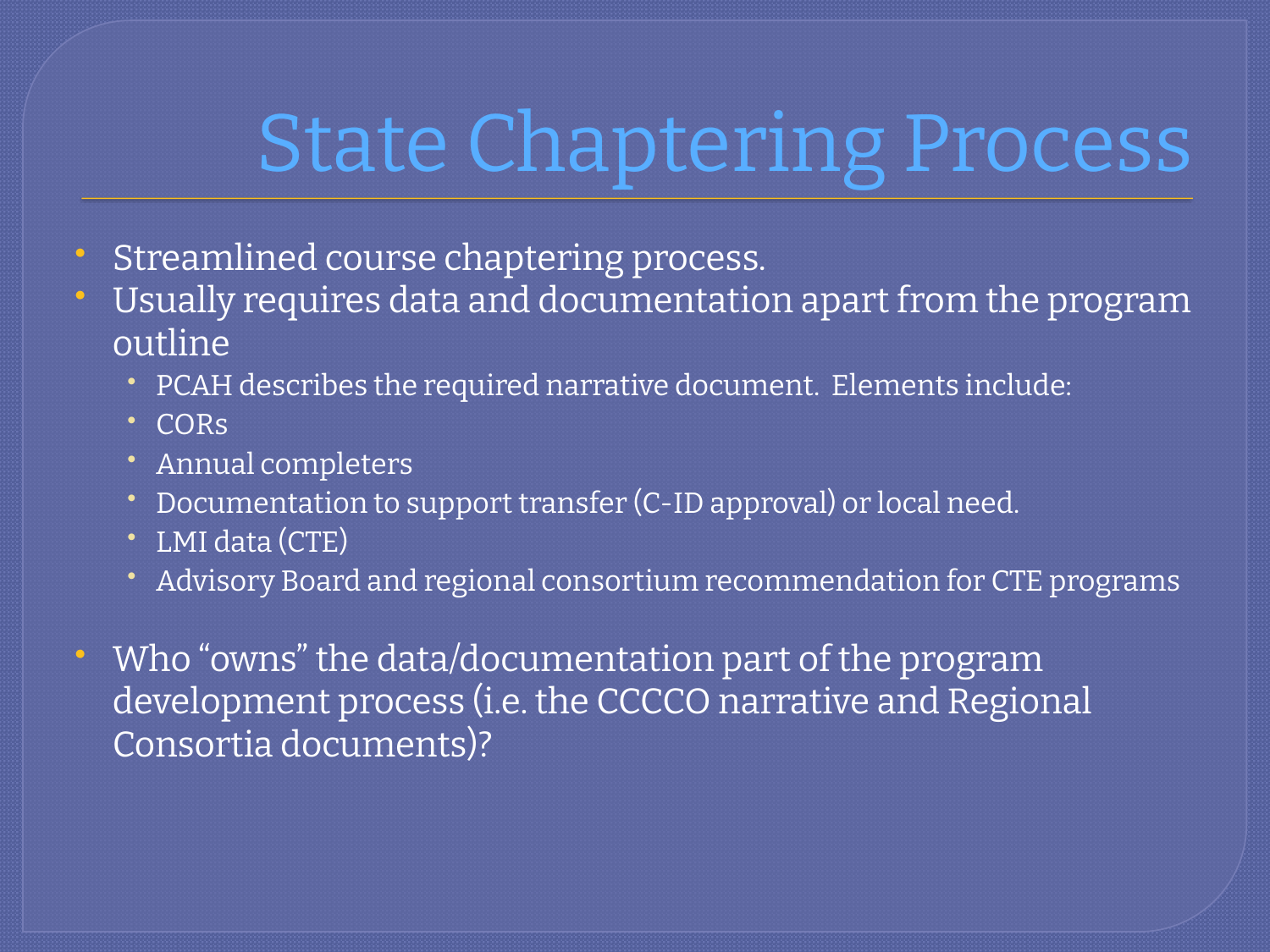

Streamlined course chaptering process.
Usually requires data and documentation apart from the program outline
PCAH describes the required narrative document.  Elements include:
CORs
Annual completers
Documentation to support transfer (C-ID approval) or local need.
LMI data (CTE)
Advisory Board and regional consortium recommendation for CTE programs

Who “owns” the data/documentation part of the program development process (i.e. the CCCCO narrative and Regional Consortia documents)?
# State Chaptering Process